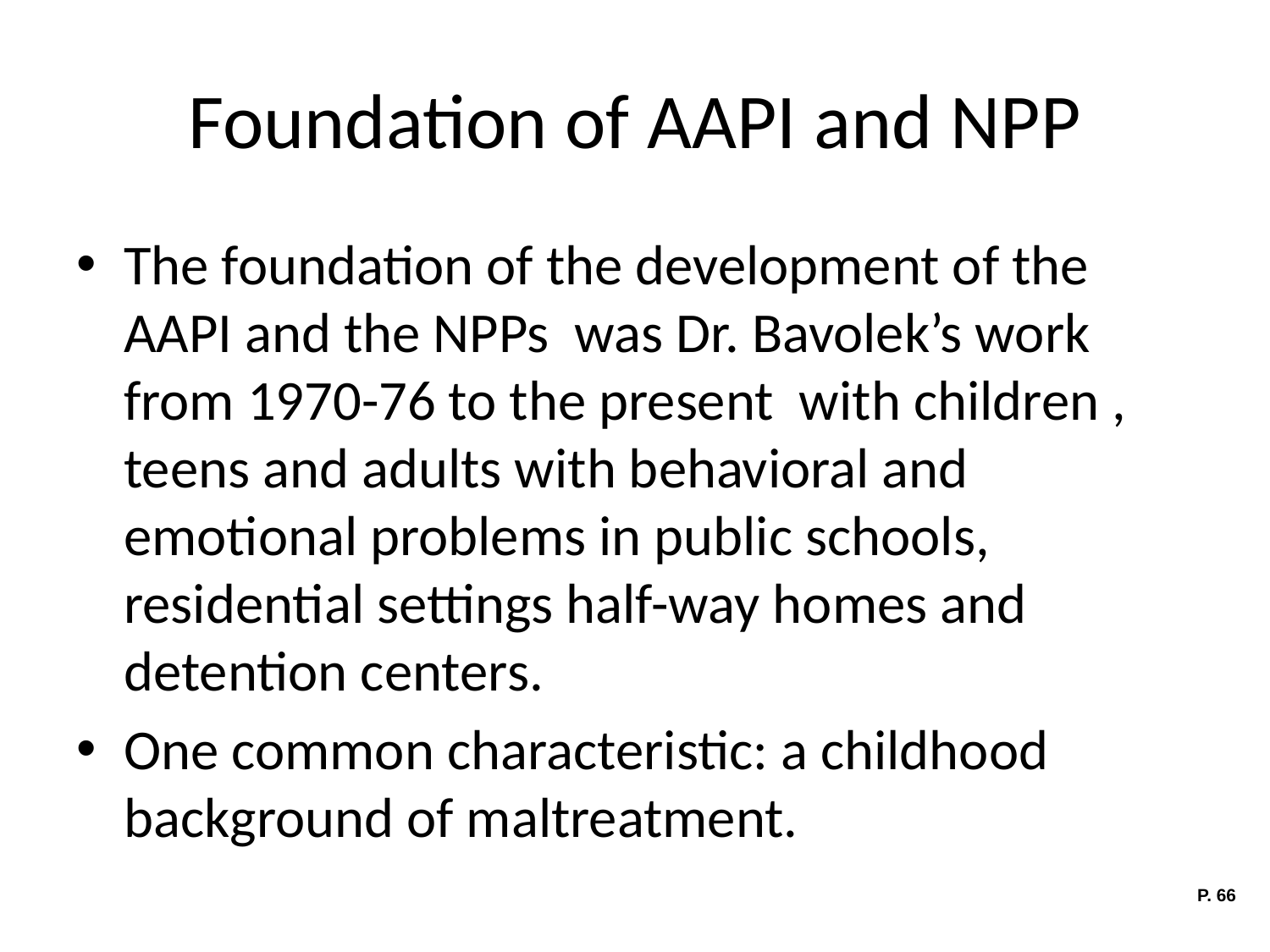

# Foundation of AAPI and NPP
The foundation of the development of the AAPI and the NPPs  was Dr. Bavolek’s work  from 1970-76 to the present  with children , teens and adults with behavioral and emotional problems in public schools, residential settings half-way homes and detention centers.
One common characteristic: a childhood background of maltreatment.

P. 66